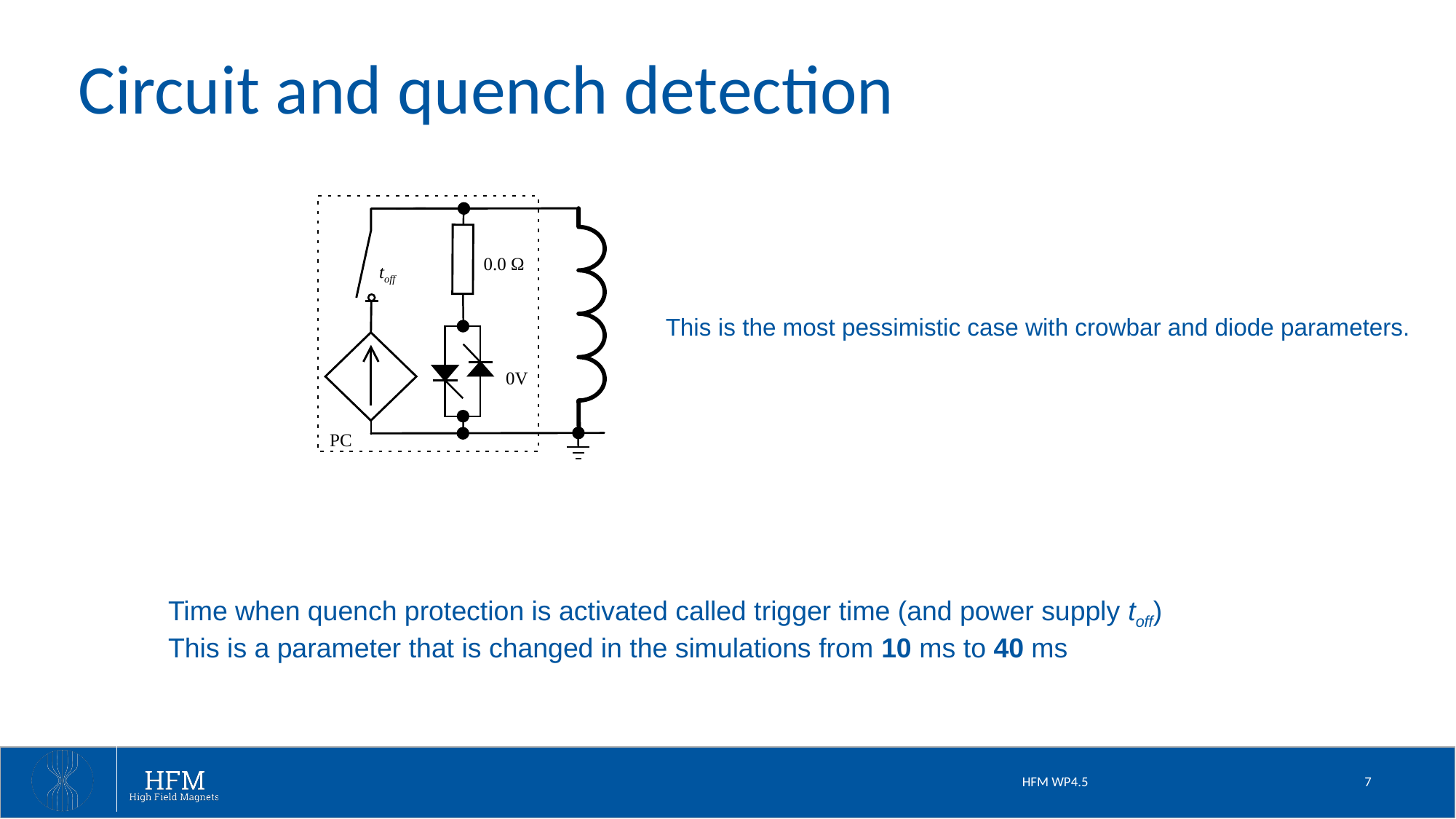

# Circuit and quench detection

0.0 Ω

toff

0V

PC

This is the most pessimistic case with crowbar and diode parameters.
Time when quench protection is activated called trigger time (and power supply toff)
This is a parameter that is changed in the simulations from 10 ms to 40 ms
HFM WP4.5
7